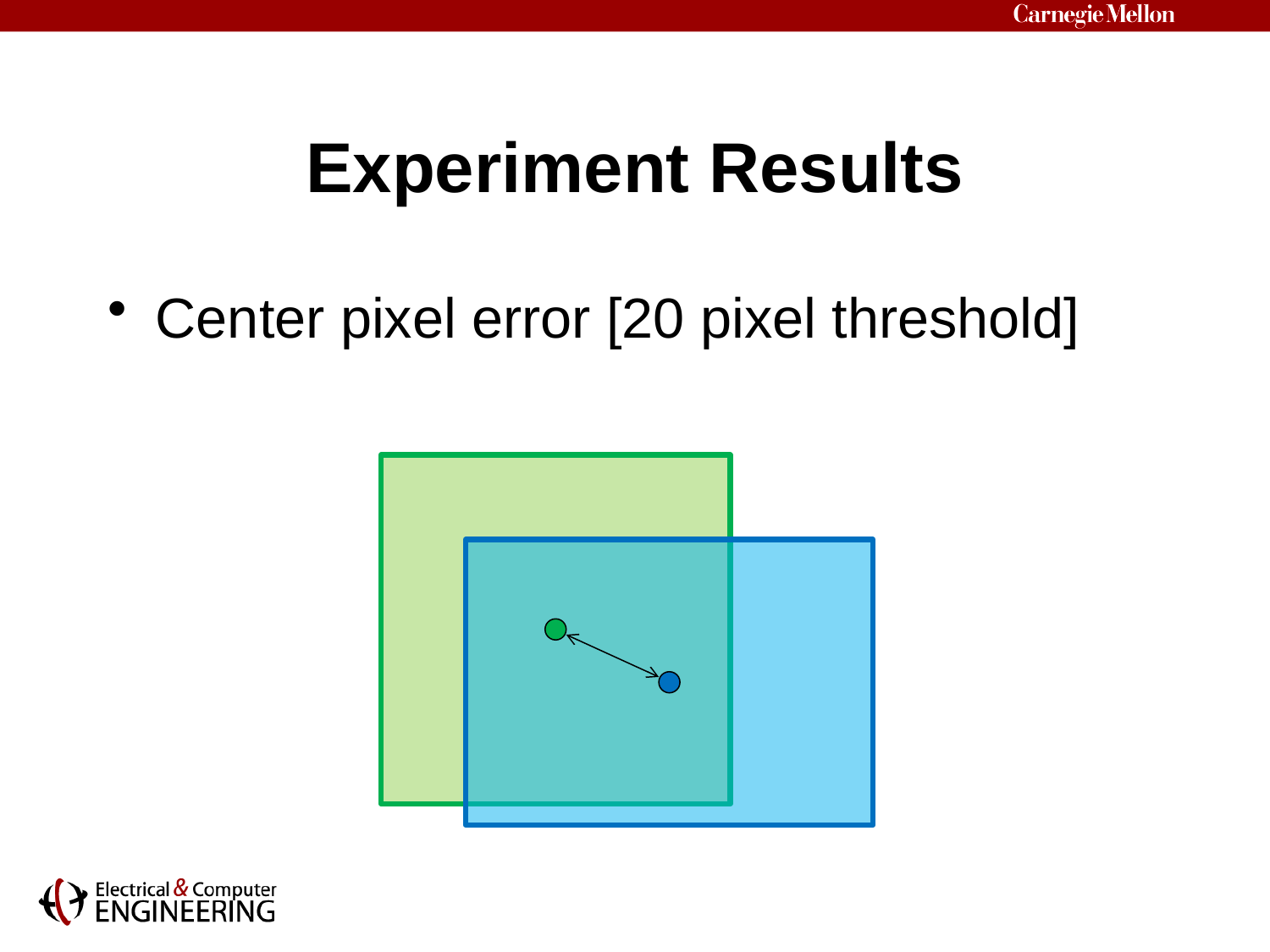

# Experiment Results
Center pixel error [20 pixel threshold]